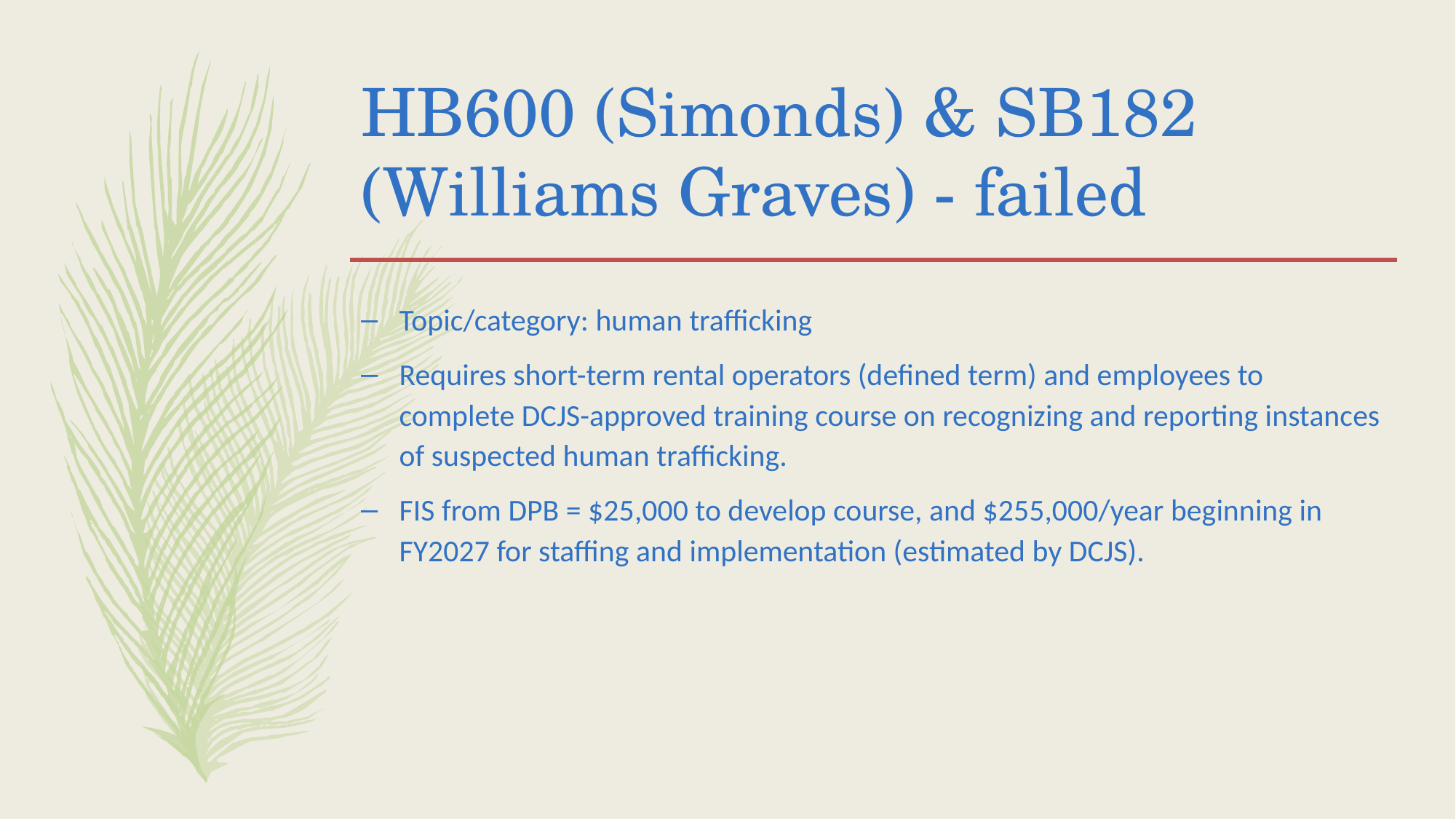

# HB600 (Simonds) & SB182 (Williams Graves) - failed
Topic/category: human trafficking
Requires short-term rental operators (defined term) and employees to complete DCJS-approved training course on recognizing and reporting instances of suspected human trafficking.
FIS from DPB = $25,000 to develop course, and $255,000/year beginning in FY2027 for staffing and implementation (estimated by DCJS).